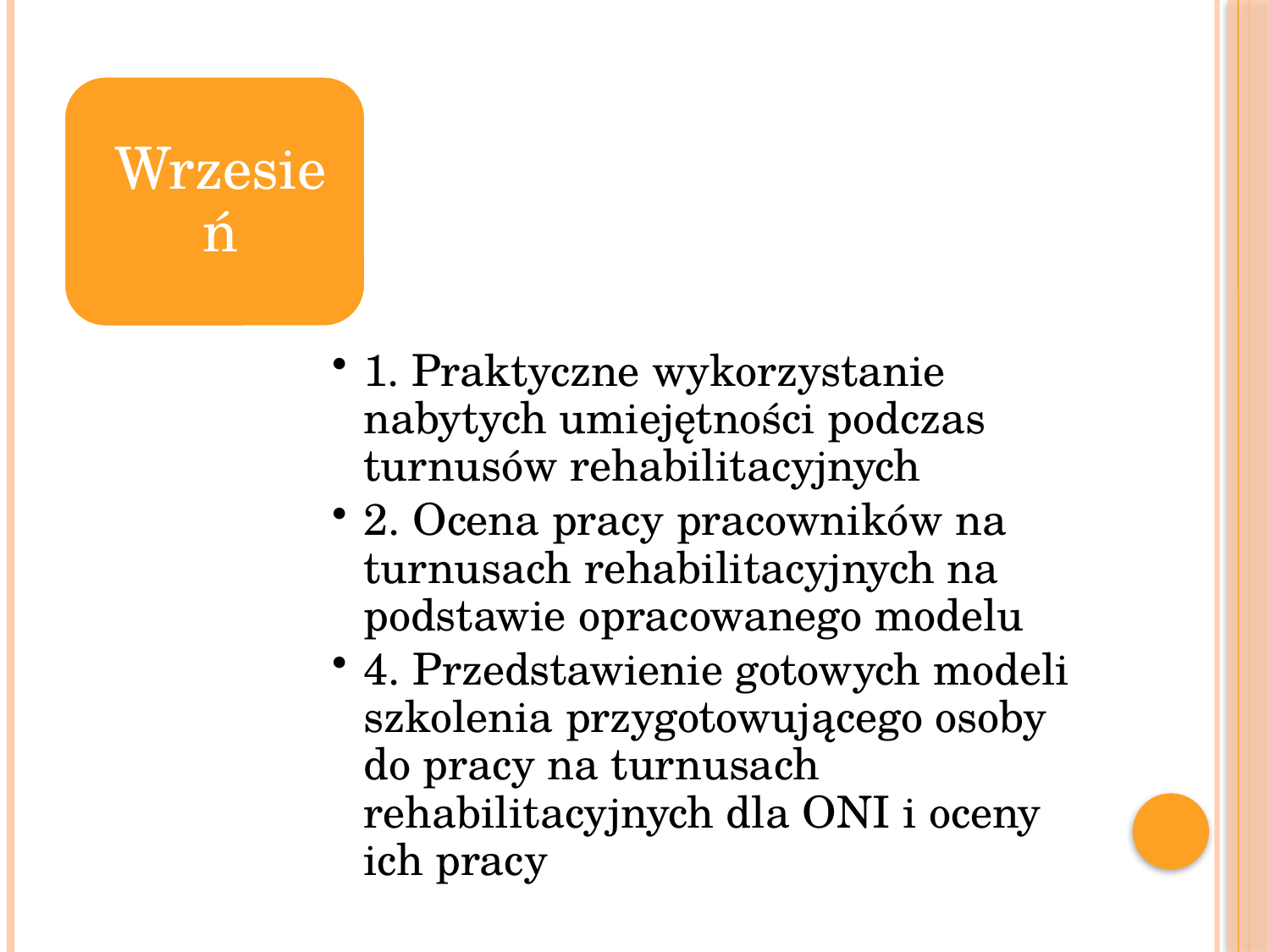

Wrzesień
1. Praktyczne wykorzystanie nabytych umiejętności podczas turnusów rehabilitacyjnych
2. Ocena pracy pracowników na turnusach rehabilitacyjnych na podstawie opracowanego modelu
4. Przedstawienie gotowych modeli szkolenia przygotowującego osoby do pracy na turnusach rehabilitacyjnych dla ONI i oceny ich pracy